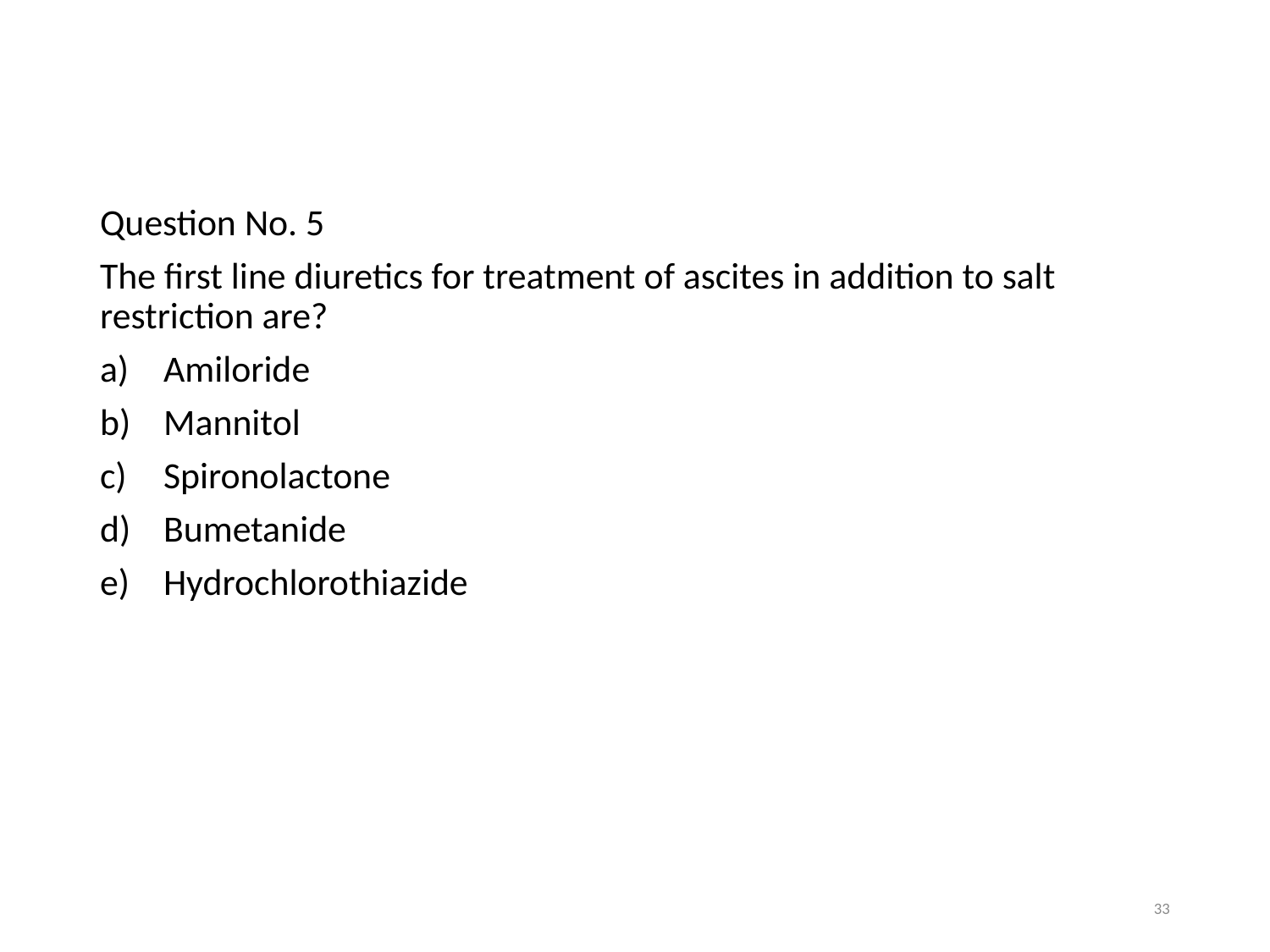

Question No. 5
The first line diuretics for treatment of ascites in addition to salt restriction are?
Amiloride
Mannitol
Spironolactone
Bumetanide
Hydrochlorothiazide
33